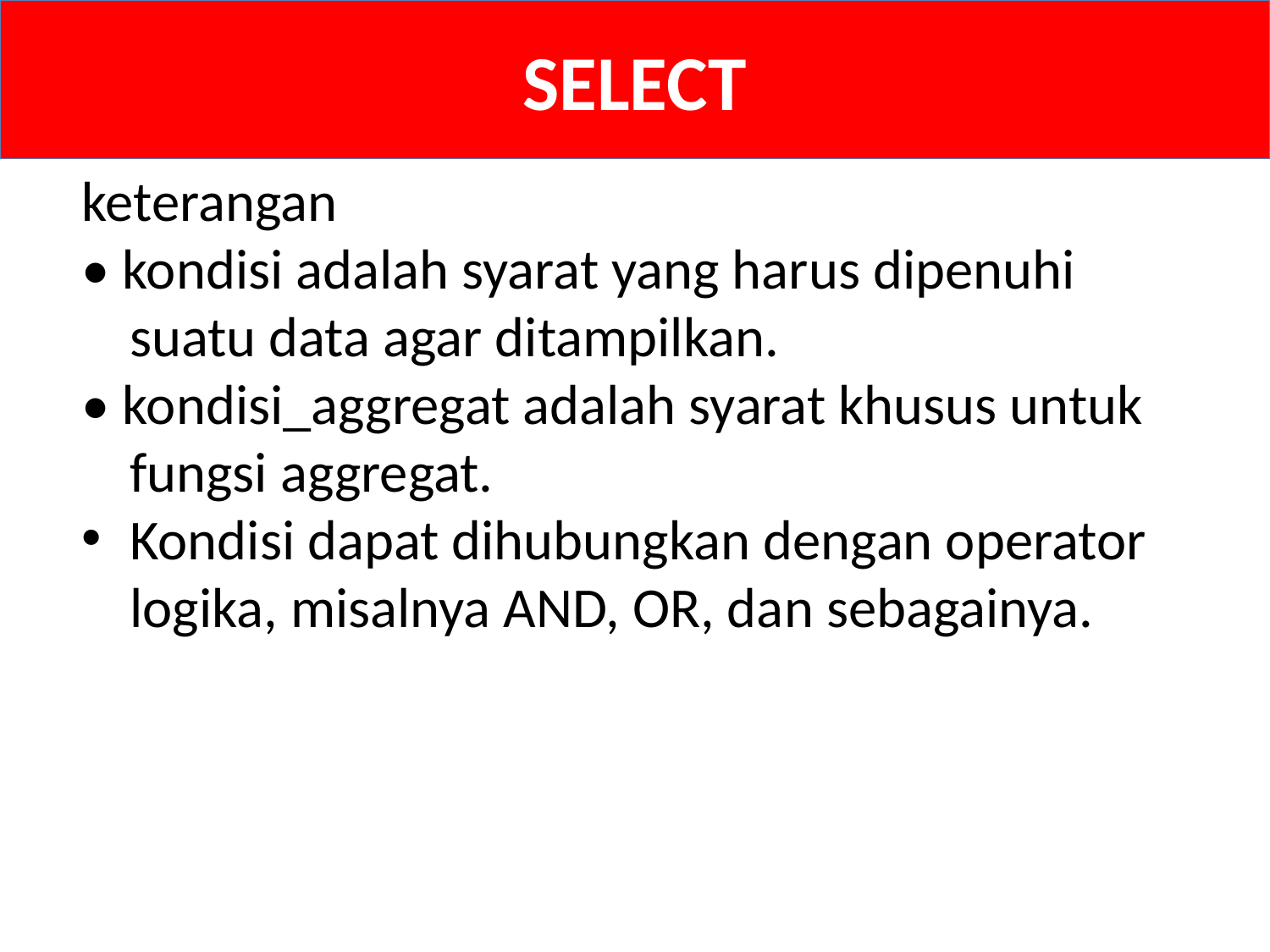

# SELECT
keterangan
• kondisi adalah syarat yang harus dipenuhi suatu data agar ditampilkan.
• kondisi_aggregat adalah syarat khusus untuk fungsi aggregat.
Kondisi dapat dihubungkan dengan operator logika, misalnya AND, OR, dan sebagainya.